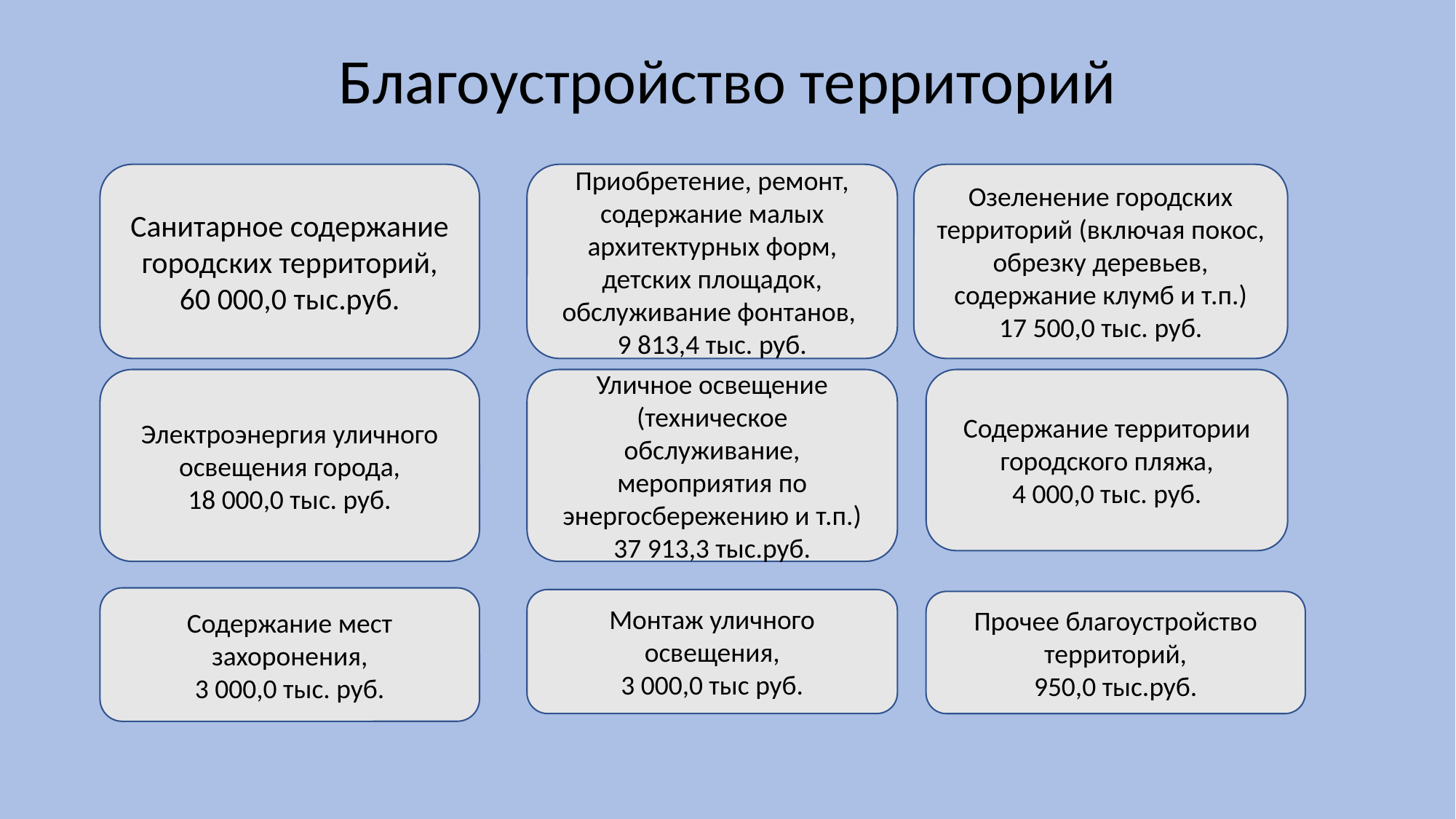

# Благоустройство территорий

Санитарное содержание городских территорий,
60 000,0 тыс.руб.
Приобретение, ремонт, содержание малых архитектурных форм, детских площадок, обслуживание фонтанов,
9 813,4 тыс. руб.
Озеленение городских территорий (включая покос, обрезку деревьев, содержание клумб и т.п.)
17 500,0 тыс. руб.
Уличное освещение (техническое обслуживание, мероприятия по энергосбережению и т.п.)
37 913,3 тыс.руб.
Электроэнергия уличного освещения города,
18 000,0 тыс. руб.
Содержание территории городского пляжа,
4 000,0 тыс. руб.
Содержание мест захоронения,
3 000,0 тыс. руб.
Монтаж уличного освещения,
3 000,0 тыс руб.
Прочее благоустройство территорий,
950,0 тыс.руб.